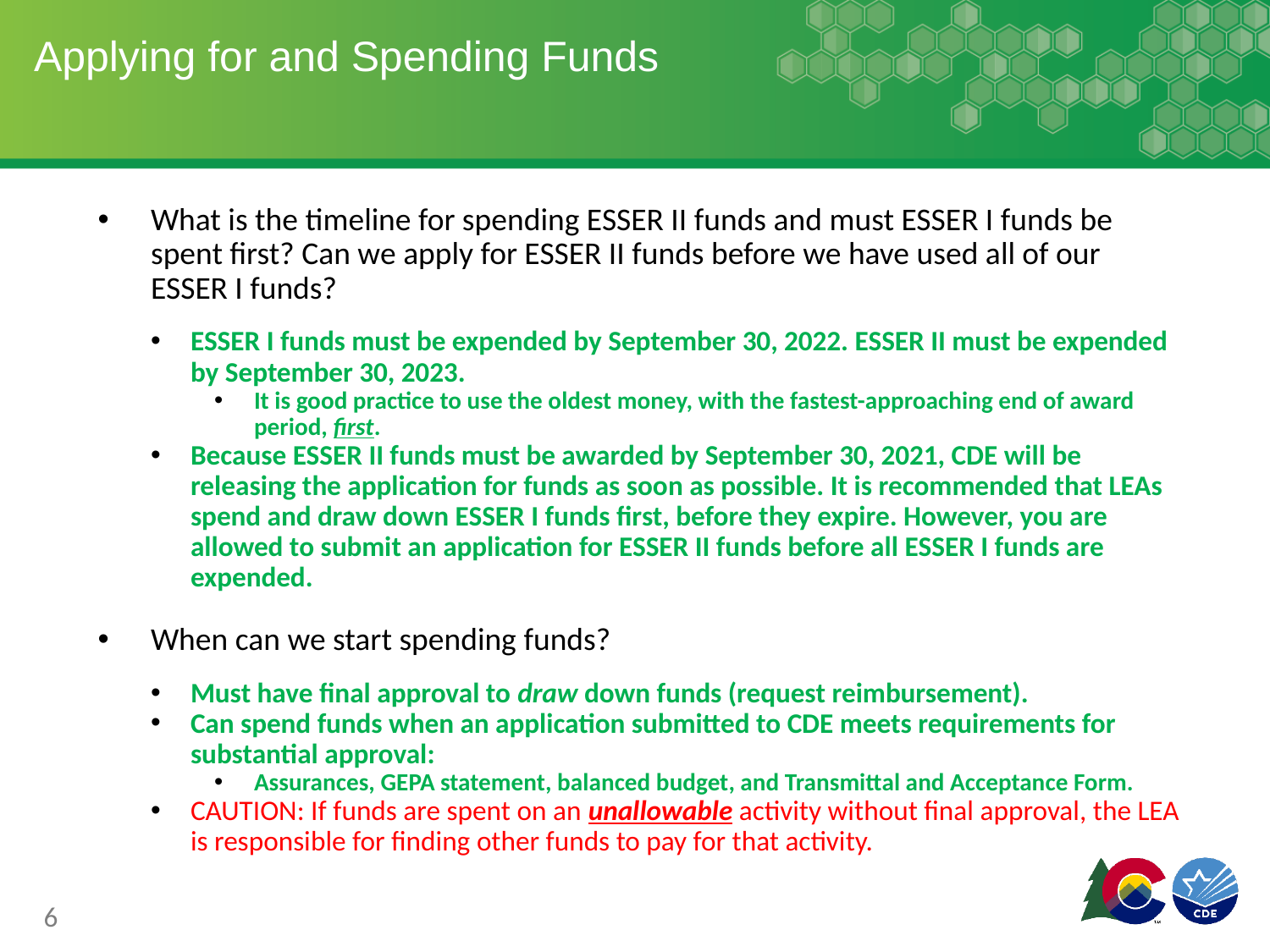

# Applying for and Spending Funds
What is the timeline for spending ESSER II funds and must ESSER I funds be spent first? Can we apply for ESSER II funds before we have used all of our ESSER I funds?
ESSER I funds must be expended by September 30, 2022. ESSER II must be expended by September 30, 2023.
It is good practice to use the oldest money, with the fastest-approaching end of award period, first.
Because ESSER II funds must be awarded by September 30, 2021, CDE will be releasing the application for funds as soon as possible. It is recommended that LEAs spend and draw down ESSER I funds first, before they expire. However, you are allowed to submit an application for ESSER II funds before all ESSER I funds are expended.

When can we start spending funds?
Must have final approval to draw down funds (request reimbursement).
Can spend funds when an application submitted to CDE meets requirements for substantial approval:
Assurances, GEPA statement, balanced budget, and Transmittal and Acceptance Form.
CAUTION: If funds are spent on an unallowable activity without final approval, the LEA is responsible for finding other funds to pay for that activity.

6